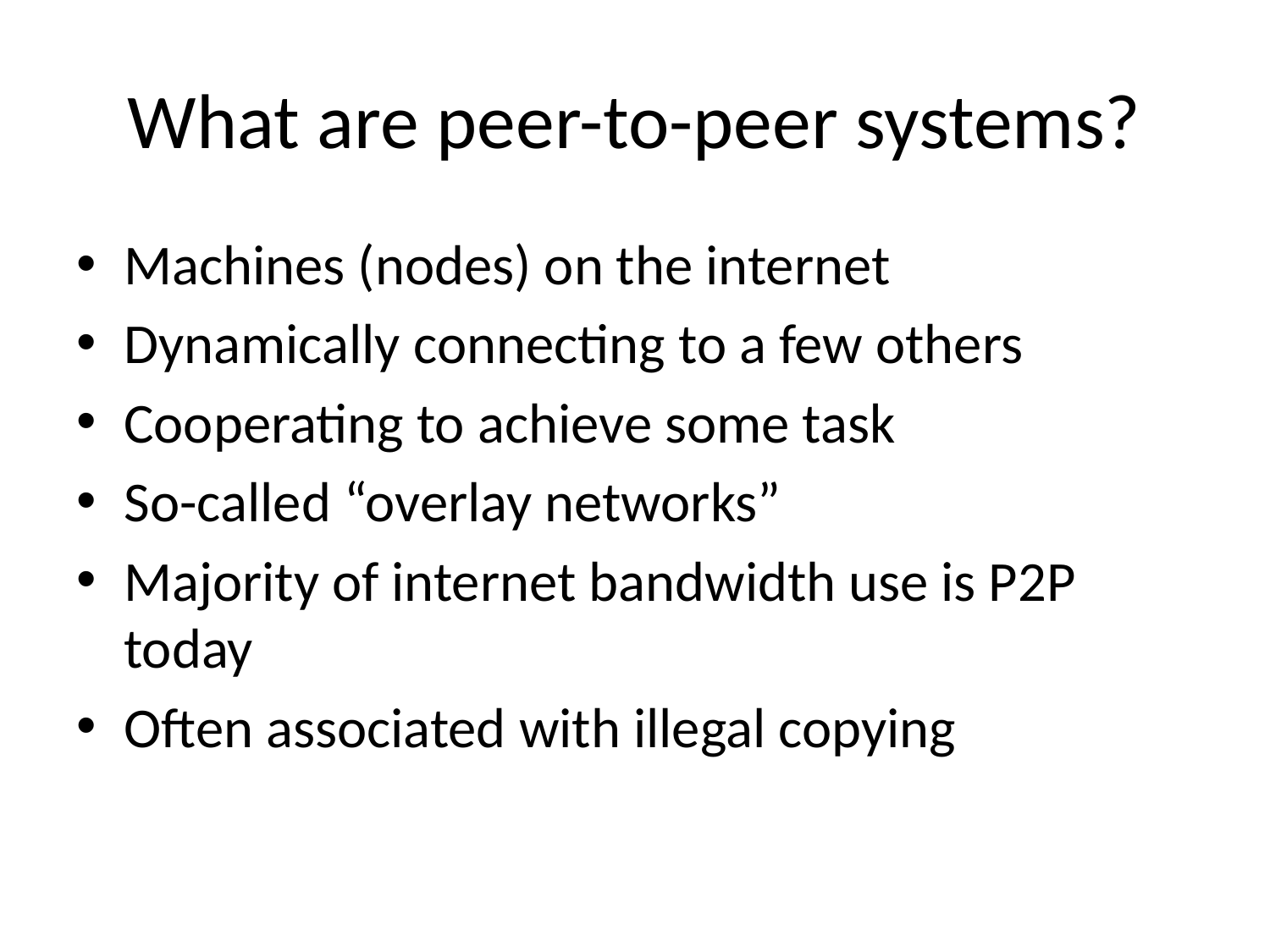

# What are peer-to-peer systems?
Machines (nodes) on the internet
Dynamically connecting to a few others
Cooperating to achieve some task
So-called “overlay networks”
Majority of internet bandwidth use is P2P today
Often associated with illegal copying